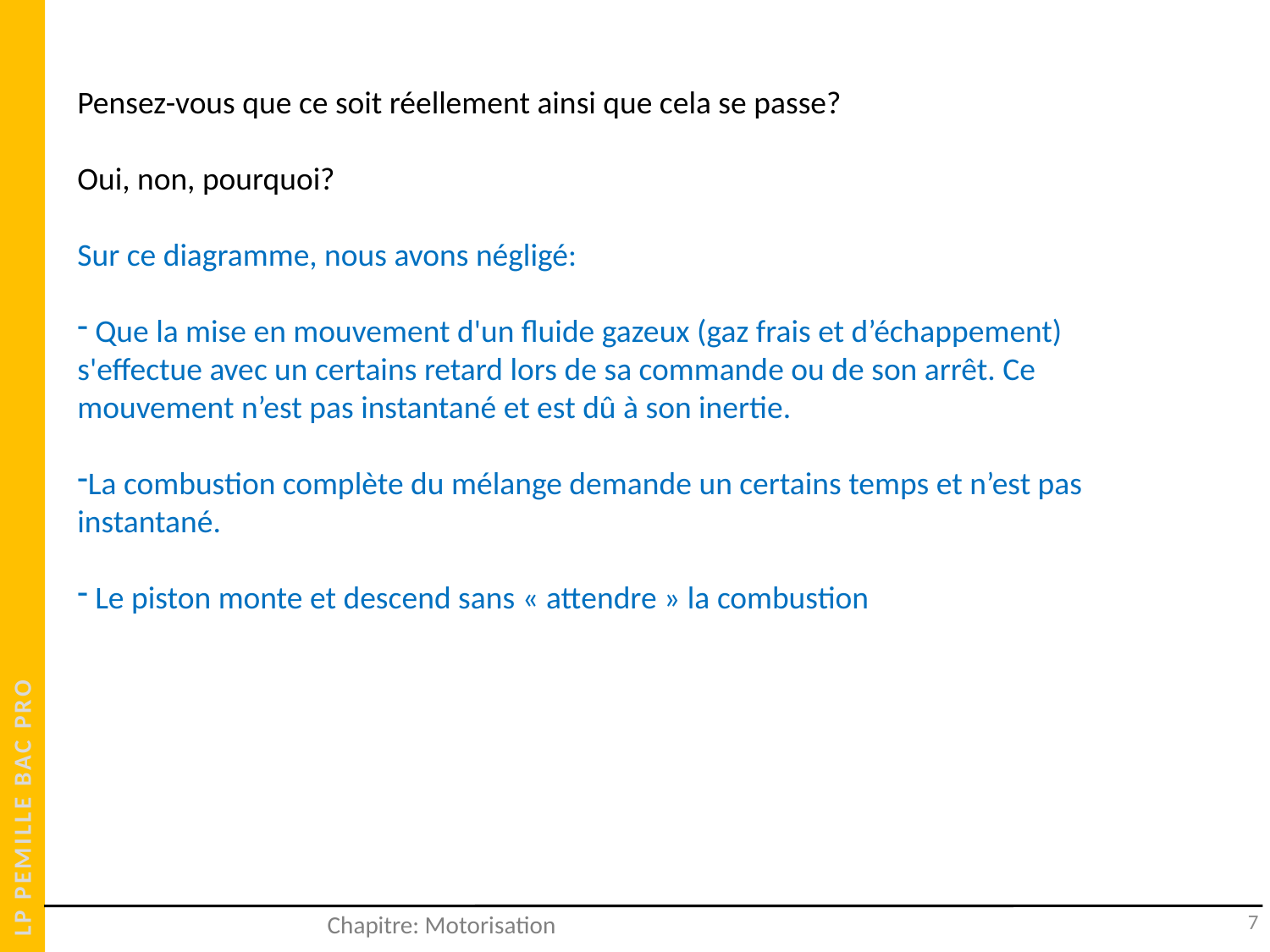

Pensez-vous que ce soit réellement ainsi que cela se passe?

Oui, non, pourquoi?

Sur ce diagramme, nous avons négligé:

 Que la mise en mouvement d'un fluide gazeux (gaz frais et d’échappement) s'effectue avec un certains retard lors de sa commande ou de son arrêt. Ce mouvement n’est pas instantané et est dû à son inertie.

La combustion complète du mélange demande un certains temps et n’est pas instantané.

 Le piston monte et descend sans « attendre » la combustion

7